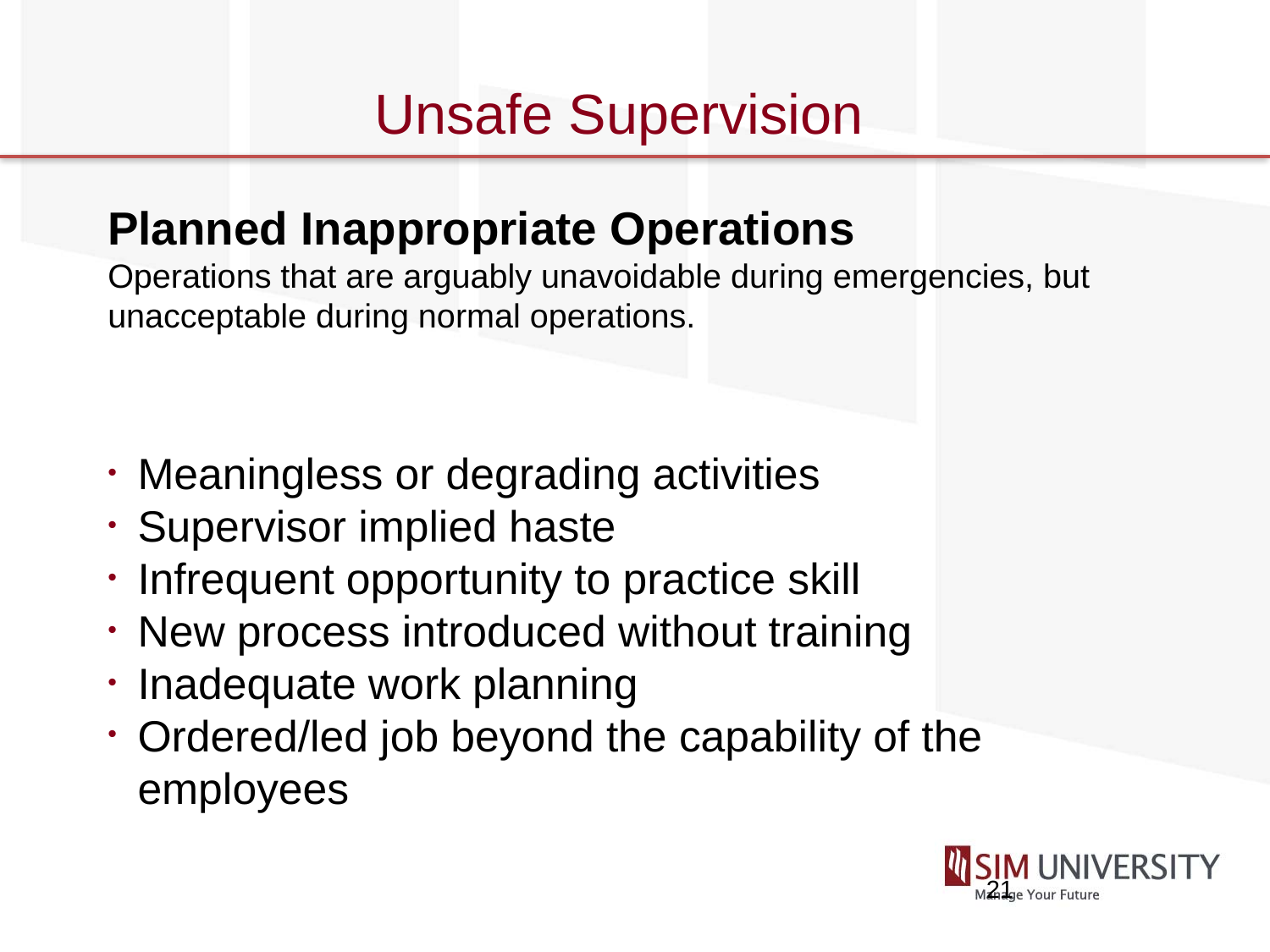

# Unsafe Supervision
Planned Inappropriate Operations
Operations that are arguably unavoidable during emergencies, but unacceptable during normal operations.

Meaningless or degrading activities
Supervisor implied haste
Infrequent opportunity to practice skill
New process introduced without training
Inadequate work planning
Ordered/led job beyond the capability of the employees

21